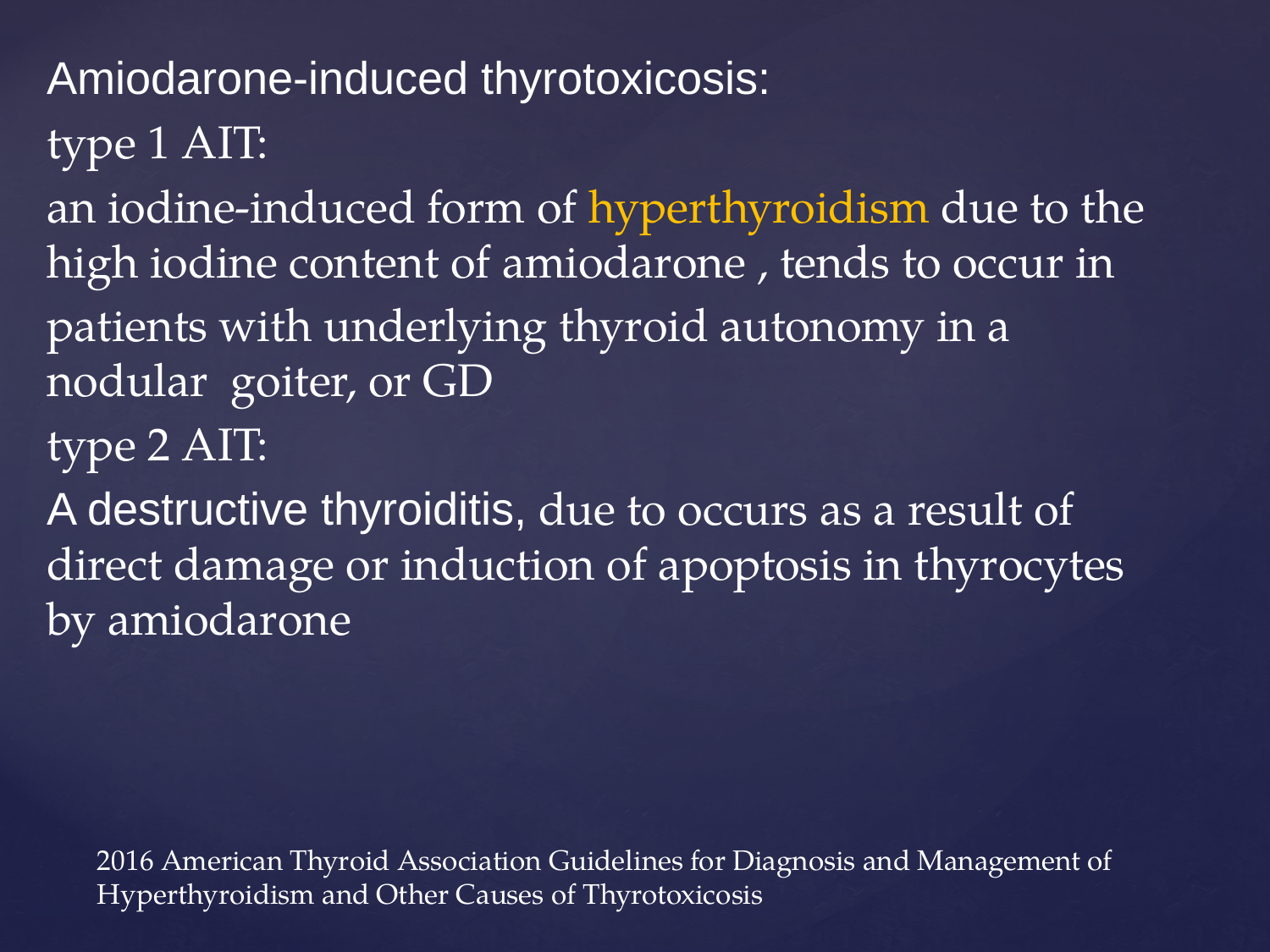

Amiodarone-induced thyrotoxicosis:
type 1 AIT:
an iodine-induced form of hyperthyroidism due to the high iodine content of amiodarone , tends to occur in
patients with underlying thyroid autonomy in a nodular  goiter, or GD
type 2 AIT:
A destructive thyroiditis, due to occurs as a result of direct damage or induction of apoptosis in thyrocytes by amiodarone

# 2016 American Thyroid Association Guidelines for Diagnosis and Management of Hyperthyroidism and Other Causes of Thyrotoxicosis